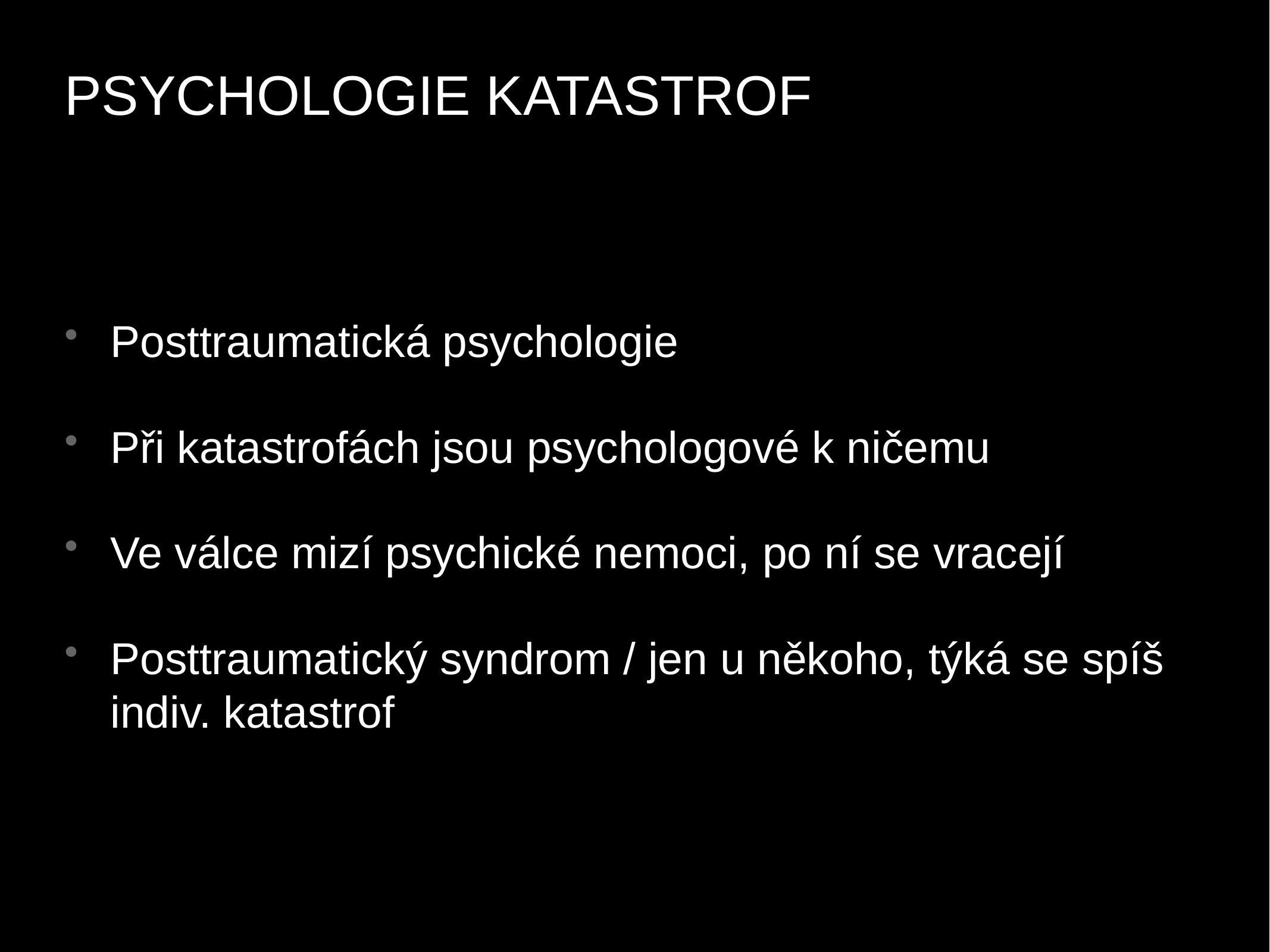

# PSYCHOLOGIE KATASTROF
Posttraumatická psychologie
Při katastrofách jsou psychologové k ničemu
Ve válce mizí psychické nemoci, po ní se vracejí
Posttraumatický syndrom / jen u někoho, týká se spíš indiv. katastrof